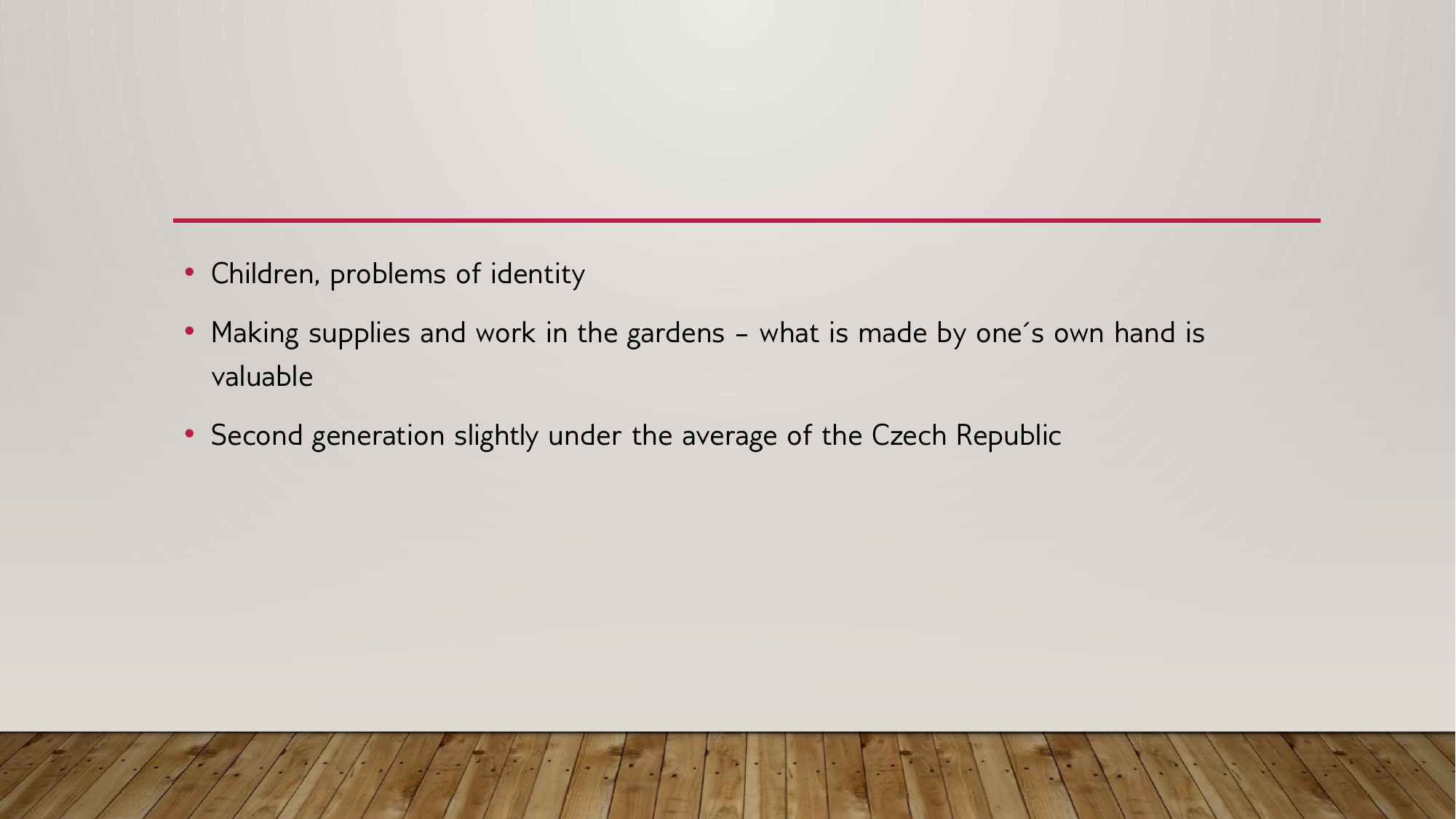

#
Children, problems of identity
Making supplies and work in the gardens – what is made by one´s own hand is valuable
Second generation slightly under the average of the Czech Republic